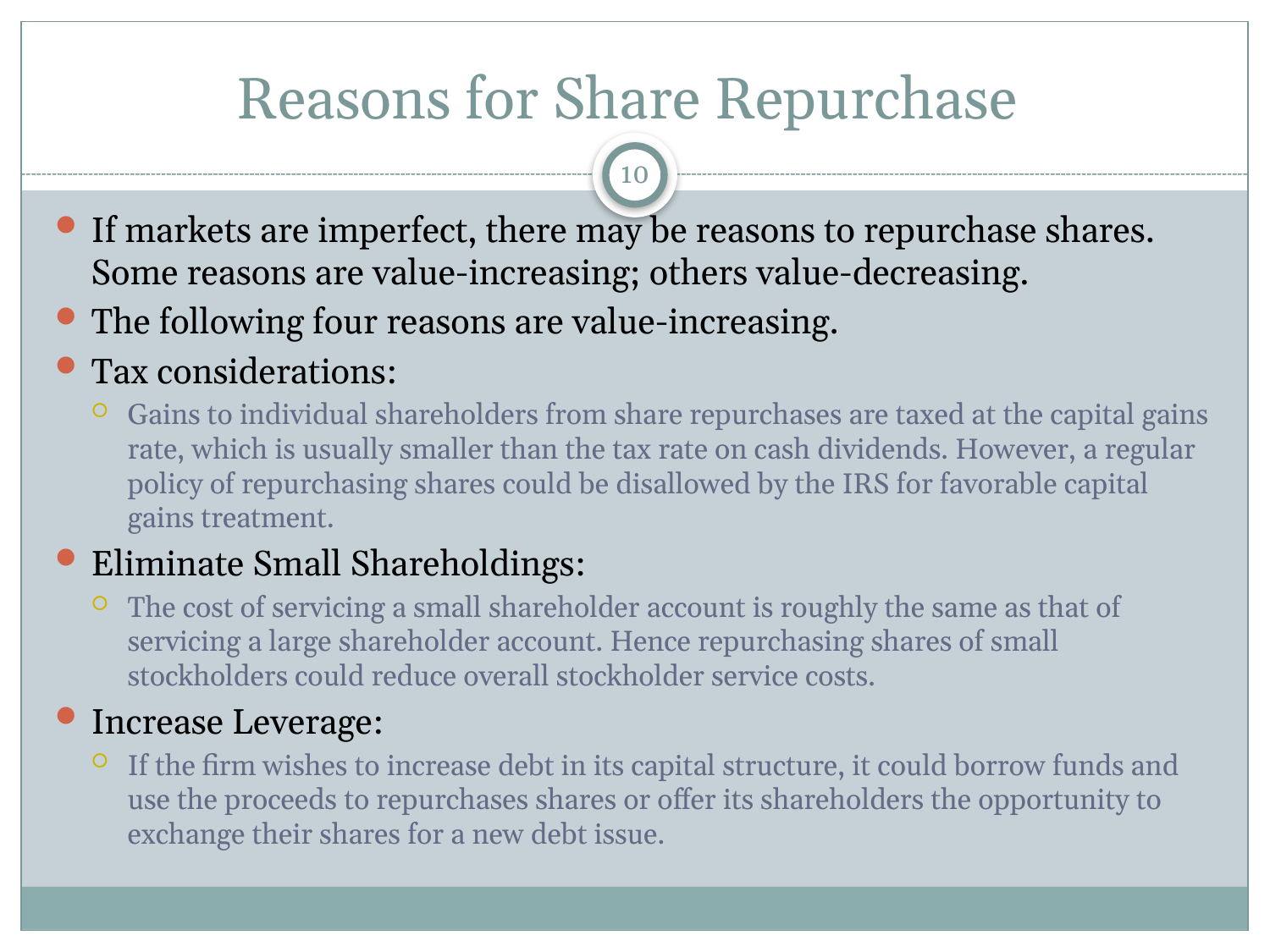

# Reasons for Share Repurchase
10
If markets are imperfect, there may be reasons to repurchase shares.  Some reasons are value-increasing; others value-decreasing.
The following four reasons are value-increasing.
Tax considerations:
Gains to individual shareholders from share repurchases are taxed at the capital gains rate, which is usually smaller than the tax rate on cash dividends. However, a regular policy of repurchasing shares could be disallowed by the IRS for favorable capital gains treatment.
Eliminate Small Shareholdings:
The cost of servicing a small shareholder account is roughly the same as that of servicing a large shareholder account. Hence repurchasing shares of small stockholders could reduce overall stockholder service costs.
Increase Leverage:
If the firm wishes to increase debt in its capital structure, it could borrow funds and use the proceeds to repurchases shares or offer its shareholders the opportunity to exchange their shares for a new debt issue.